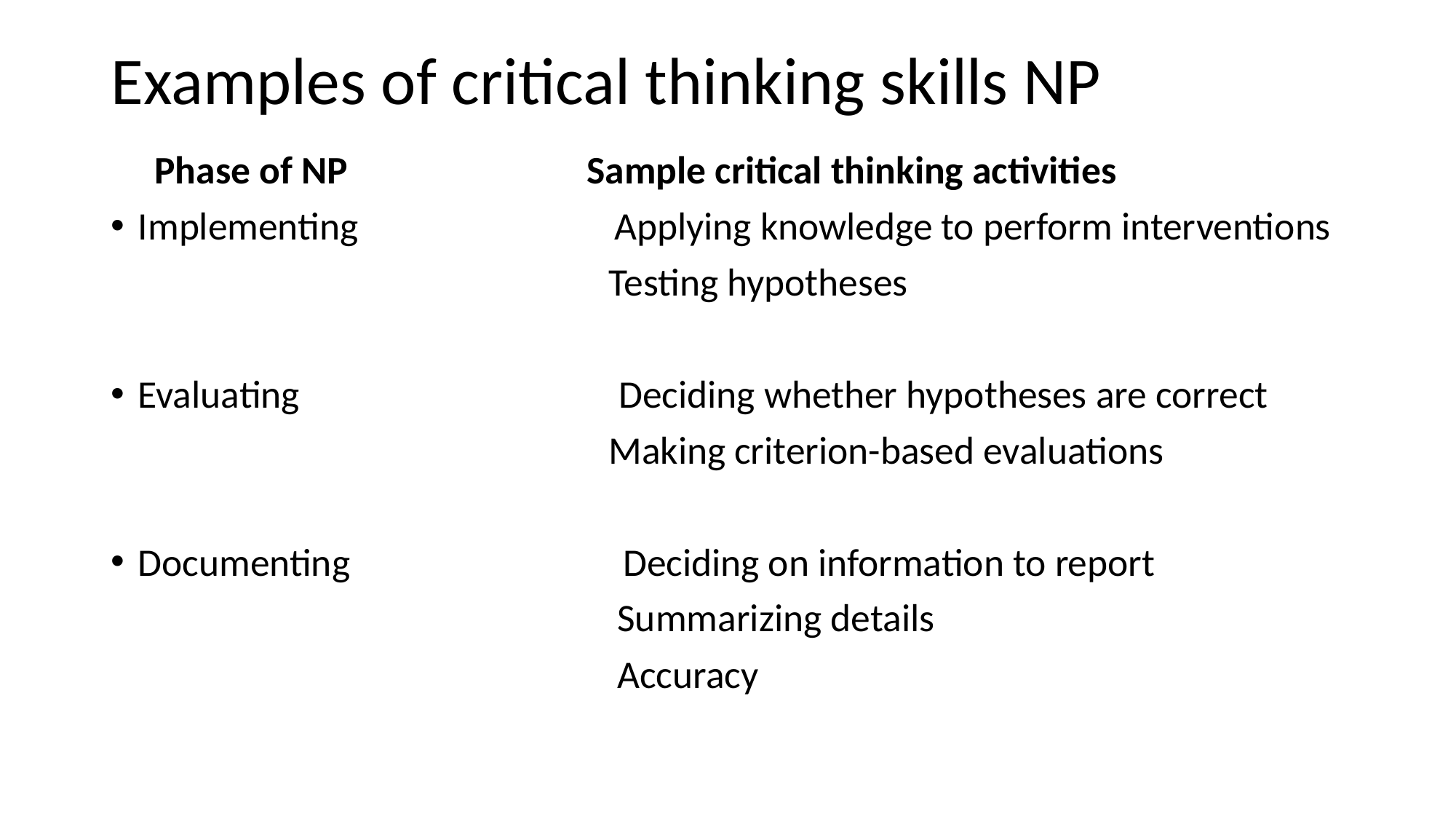

# Examples of critical thinking skills NP
     Phase of NP	                    Sample critical thinking activities
Implementing	                    Applying knowledge to perform interventions
                                                         Testing hypotheses

Evaluating	                                Deciding whether hypotheses are correct
                                                         Making criterion-based evaluations

Documenting	                     Deciding on information to report
                                                          Summarizing details
                                                          Accuracy